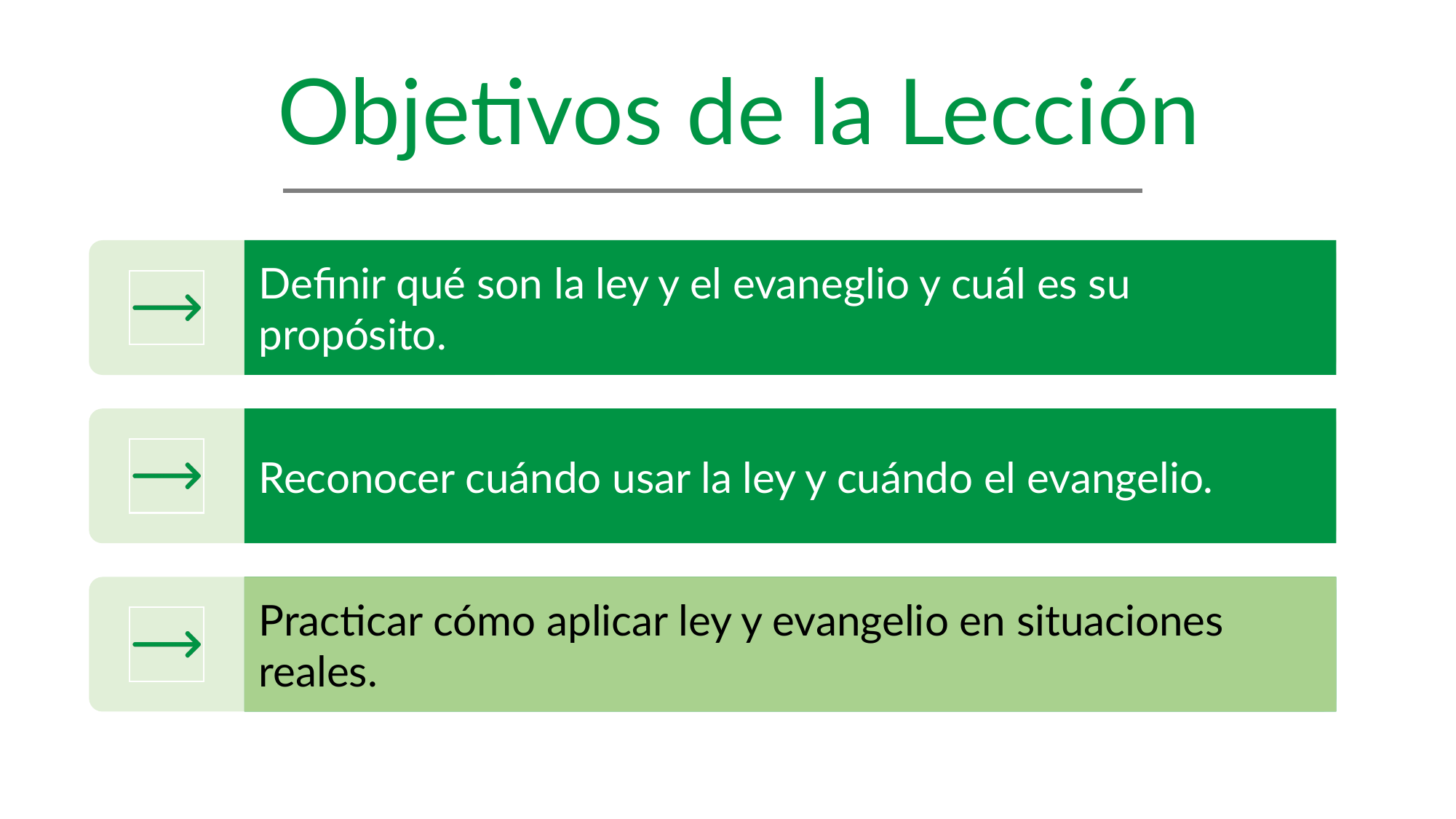

Objetivos de la Lección

Definir qué son la ley y el evaneglio y cuál es su propósito.

Reconocer cuándo usar la ley y cuándo el evangelio.

Practicar cómo aplicar ley y evangelio en situaciones reales.